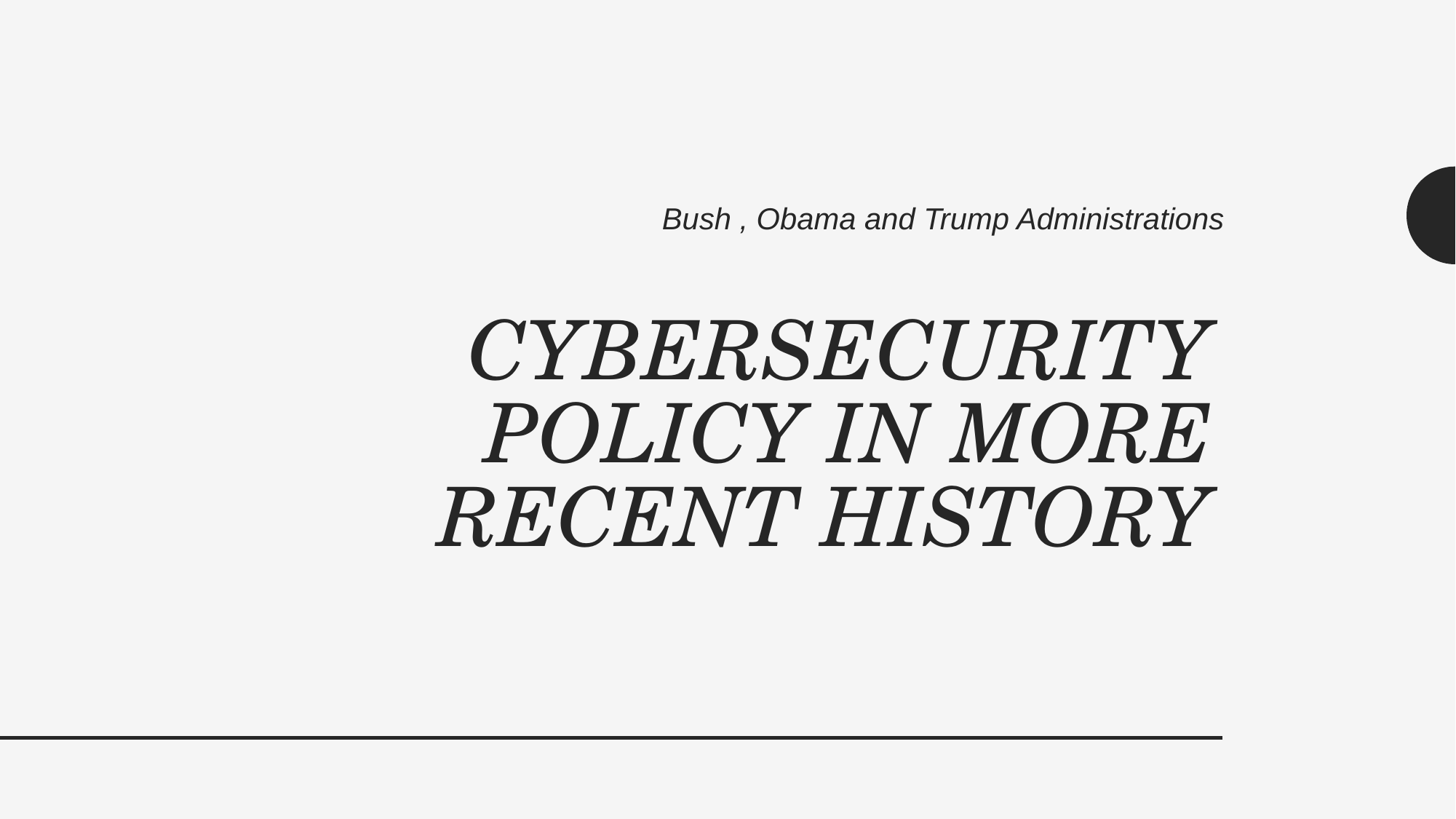

Bush , Obama and Trump Administrations
# Cybersecurity Policy in more Recent History